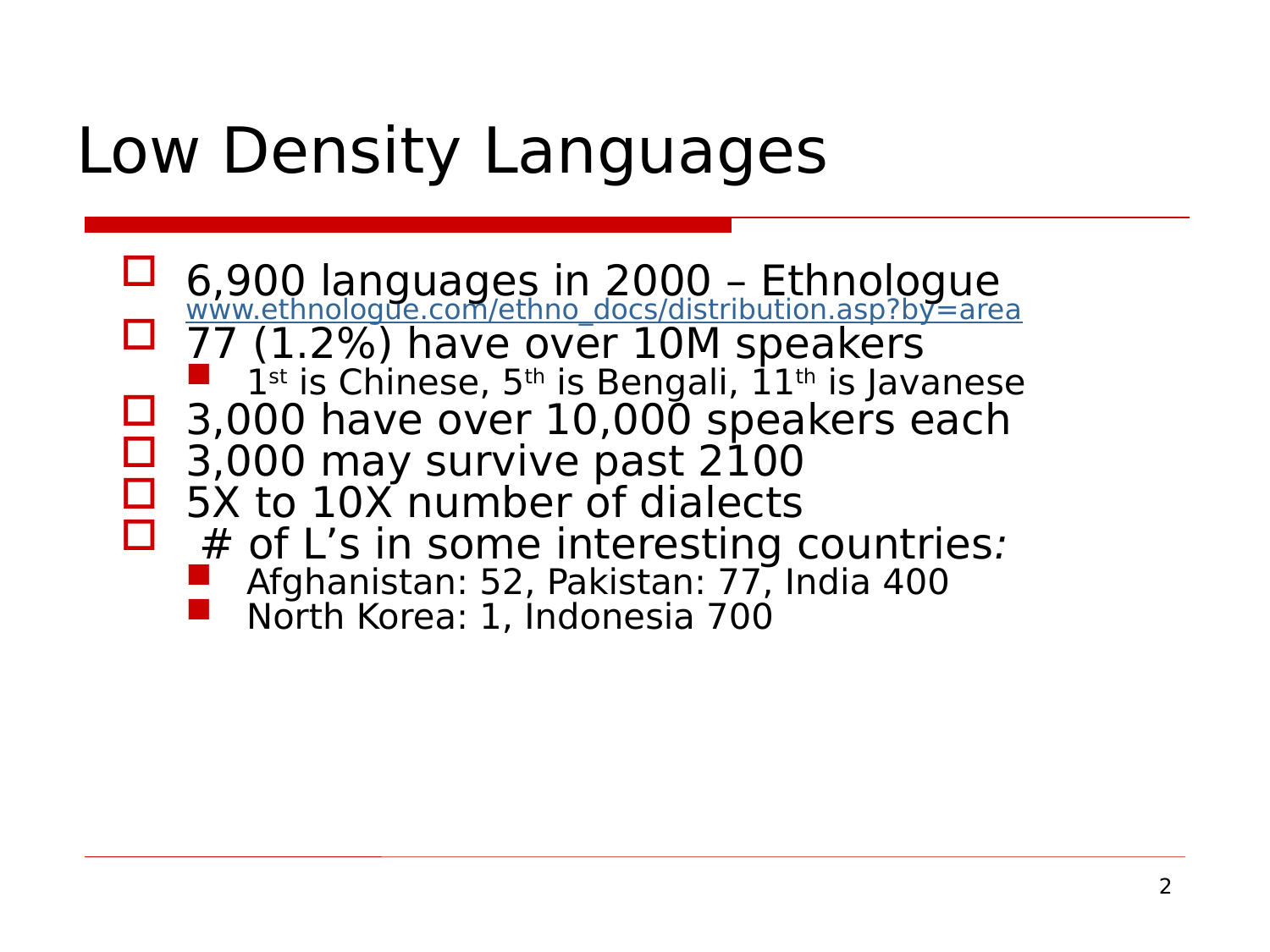

# Low Density Languages
6,900 languages in 2000 – Ethnologue  www.ethnologue.com/ethno_docs/distribution.asp?by=area
77 (1.2%) have over 10M speakers
1st is Chinese, 5th is Bengali, 11th is Javanese
3,000 have over 10,000 speakers each
3,000 may survive past 2100
5X to 10X number of dialects
 # of L’s in some interesting countries:
Afghanistan: 52, Pakistan: 77, India 400
North Korea: 1, Indonesia 700
2